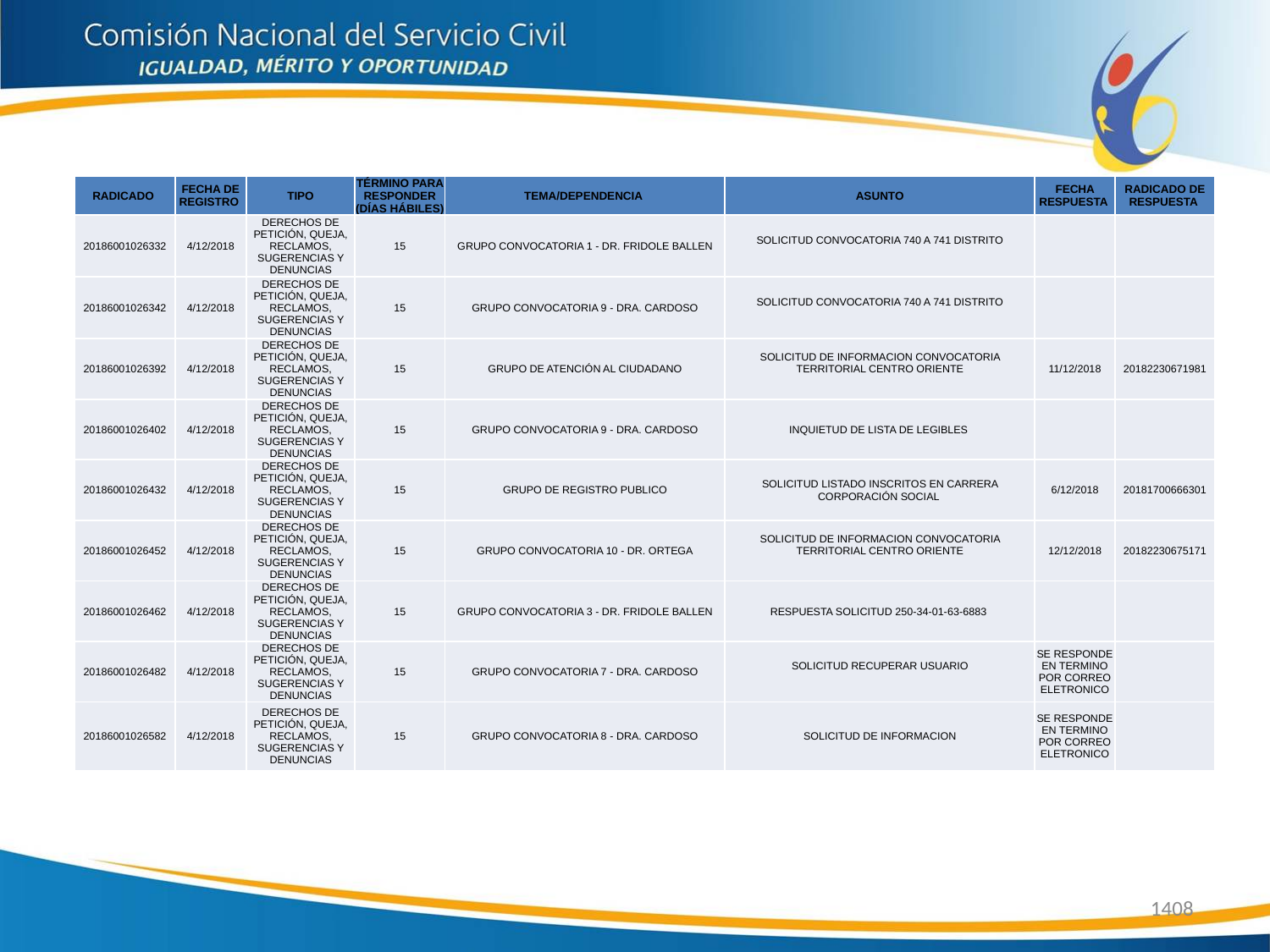

| RADICADO | FECHA DE REGISTRO | TIPO | TÉRMINO PARA RESPONDER (DÍAS HÁBILES) | TEMA/DEPENDENCIA | ASUNTO | FECHA RESPUESTA | RADICADO DE RESPUESTA |
| --- | --- | --- | --- | --- | --- | --- | --- |
| 20186001026332 | 4/12/2018 | DERECHOS DE PETICIÓN, QUEJA, RECLAMOS, SUGERENCIAS Y DENUNCIAS | 15 | GRUPO CONVOCATORIA 1 - DR. FRIDOLE BALLEN | SOLICITUD CONVOCATORIA 740 A 741 DISTRITO |  |  |
| 20186001026342 | 4/12/2018 | DERECHOS DE PETICIÓN, QUEJA, RECLAMOS, SUGERENCIAS Y DENUNCIAS | 15 | GRUPO CONVOCATORIA 9 - DRA. CARDOSO | SOLICITUD CONVOCATORIA 740 A 741 DISTRITO |  |  |
| 20186001026392 | 4/12/2018 | DERECHOS DE PETICIÓN, QUEJA, RECLAMOS, SUGERENCIAS Y DENUNCIAS | 15 | GRUPO DE ATENCIÓN AL CIUDADANO | SOLICITUD DE INFORMACION CONVOCATORIA TERRITORIAL CENTRO ORIENTE | 11/12/2018 | 20182230671981 |
| 20186001026402 | 4/12/2018 | DERECHOS DE PETICIÓN, QUEJA, RECLAMOS, SUGERENCIAS Y DENUNCIAS | 15 | GRUPO CONVOCATORIA 9 - DRA. CARDOSO | INQUIETUD DE LISTA DE LEGIBLES |  |  |
| 20186001026432 | 4/12/2018 | DERECHOS DE PETICIÓN, QUEJA, RECLAMOS, SUGERENCIAS Y DENUNCIAS | 15 | GRUPO DE REGISTRO PUBLICO | SOLICITUD LISTADO INSCRITOS EN CARRERA CORPORACIÓN SOCIAL | 6/12/2018 | 20181700666301 |
| 20186001026452 | 4/12/2018 | DERECHOS DE PETICIÓN, QUEJA, RECLAMOS, SUGERENCIAS Y DENUNCIAS | 15 | GRUPO CONVOCATORIA 10 - DR. ORTEGA | SOLICITUD DE INFORMACION CONVOCATORIA TERRITORIAL CENTRO ORIENTE | 12/12/2018 | 20182230675171 |
| 20186001026462 | 4/12/2018 | DERECHOS DE PETICIÓN, QUEJA, RECLAMOS, SUGERENCIAS Y DENUNCIAS | 15 | GRUPO CONVOCATORIA 3 - DR. FRIDOLE BALLEN | RESPUESTA SOLICITUD 250-34-01-63-6883 |  |  |
| 20186001026482 | 4/12/2018 | DERECHOS DE PETICIÓN, QUEJA, RECLAMOS, SUGERENCIAS Y DENUNCIAS | 15 | GRUPO CONVOCATORIA 7 - DRA. CARDOSO | SOLICITUD RECUPERAR USUARIO | SE RESPONDE EN TERMINO POR CORREO ELETRONICO |  |
| 20186001026582 | 4/12/2018 | DERECHOS DE PETICIÓN, QUEJA, RECLAMOS, SUGERENCIAS Y DENUNCIAS | 15 | GRUPO CONVOCATORIA 8 - DRA. CARDOSO | SOLICITUD DE INFORMACION | SE RESPONDE EN TERMINO POR CORREO ELETRONICO |  |
1408